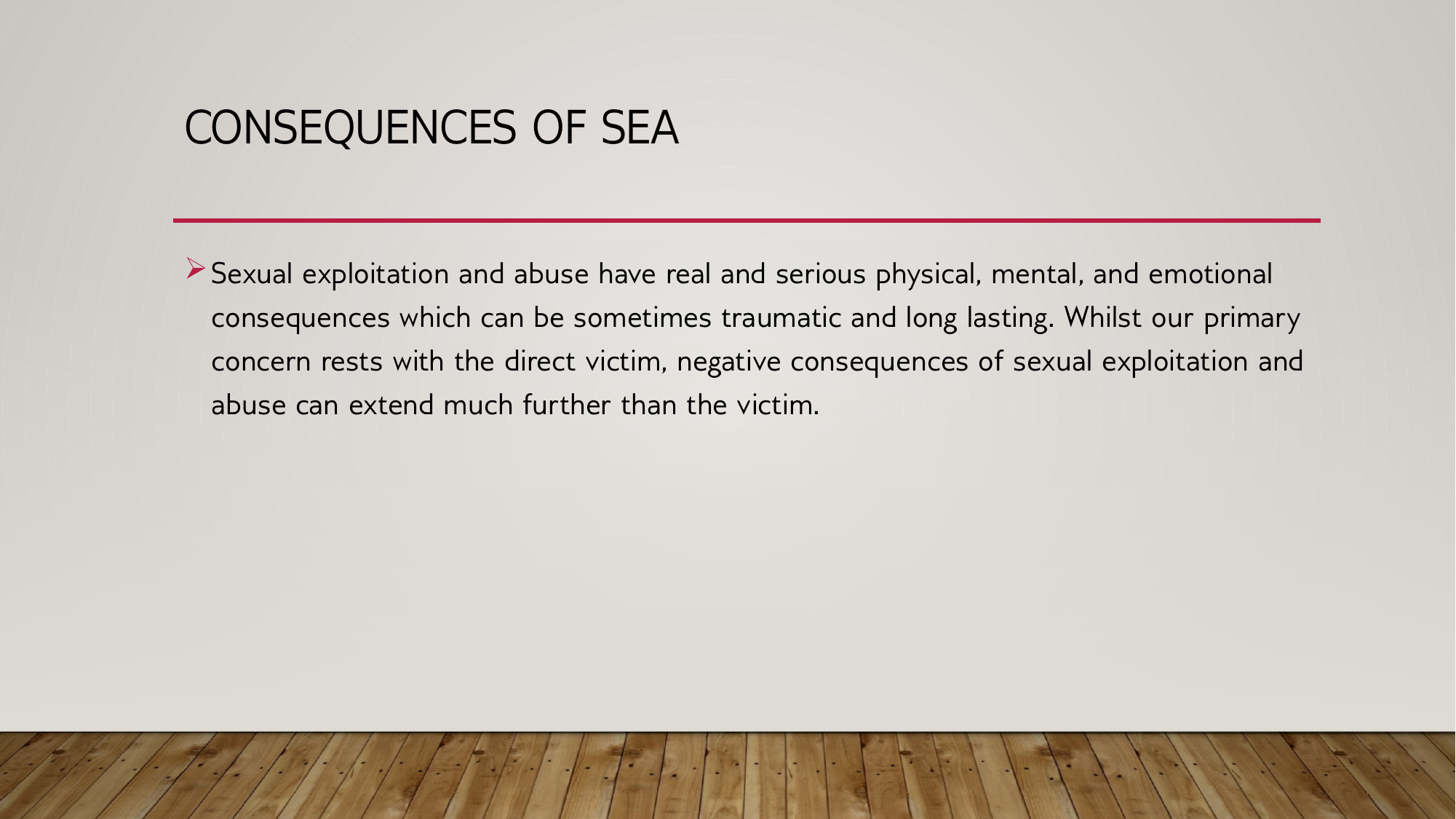

# Consequences OF SEA
Sexual exploitation and abuse have real and serious physical, mental, and emotional consequences which can be sometimes traumatic and long lasting. Whilst our primary concern rests with the direct victim, negative consequences of sexual exploitation and abuse can extend much further than the victim.